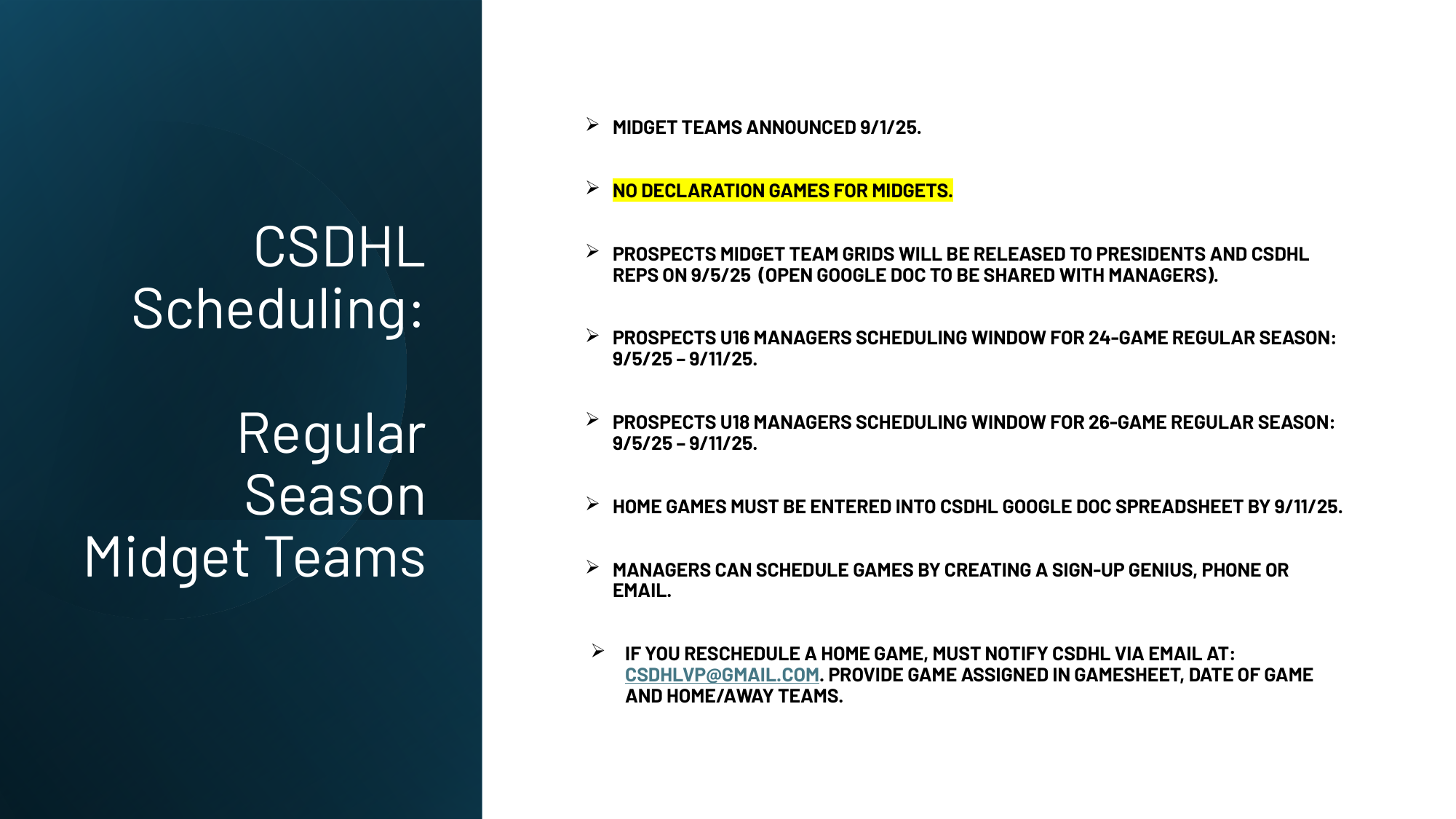

MIDGET TEAMS ANNOUNCED 9/1/25.

NO DECLARATION GAMES FOR MIDGETS.

PROSPECTS MIDGET TEAM GRIDS WILL BE RELEASED TO PRESIDENTS AND CSDHL REPS ON 9/5/25  (OPEN GOOGLE DOC TO BE SHARED WITH MANAGERS).

PROSPECTS u16 MANAGERS SCHEDULING WINDOW FOR 24-GAME REGULAR SEASON: 9/5/25 – 9/11/25.

PROSPECTS u18 MANAGERS SCHEDULING WINDOW FOR 26-GAME REGULAR SEASON: 9/5/25 – 9/11/25.

HOME GAMES MUST BE ENTERED INTO CSDHL GOOGLE DOC SPREADSHEET BY 9/11/25.

MANAGERS CAN SCHEDULE GAMES BY CREATING A SIGN-UP GENIUS, PHONE OR EMAIL.

IF YOU RESCHEDULE A HOME GAME, MUST NOTIFY CSDHL VIA EMAIL AT: CSDHLVP@GMAIL.COM. PROVIDE GAME ASSIGNED IN GAMESHEET, DATE OF GAME AND HOME/AWAY TEAMS.

# CSDHL Scheduling: Regular Season Midget Teams